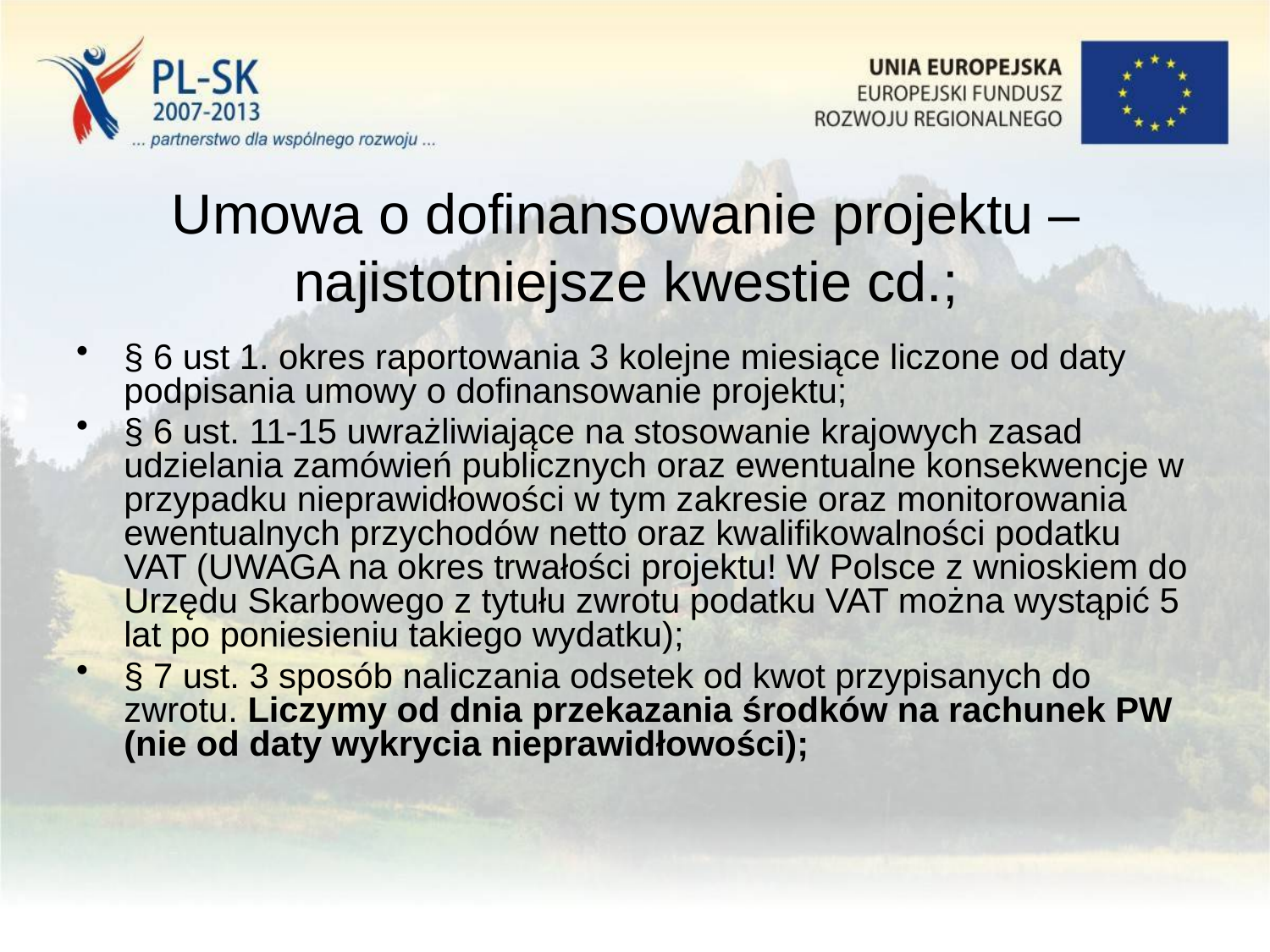

# Umowa o dofinansowanie projektu – najistotniejsze kwestie cd.;
§ 6 ust 1. okres raportowania 3 kolejne miesiące liczone od daty podpisania umowy o dofinansowanie projektu;
§ 6 ust. 11-15 uwrażliwiające na stosowanie krajowych zasad udzielania zamówień publicznych oraz ewentualne konsekwencje w przypadku nieprawidłowości w tym zakresie oraz monitorowania ewentualnych przychodów netto oraz kwalifikowalności podatku VAT (UWAGA na okres trwałości projektu! W Polsce z wnioskiem do Urzędu Skarbowego z tytułu zwrotu podatku VAT można wystąpić 5 lat po poniesieniu takiego wydatku);
§ 7 ust. 3 sposób naliczania odsetek od kwot przypisanych do zwrotu. Liczymy od dnia przekazania środków na rachunek PW (nie od daty wykrycia nieprawidłowości);